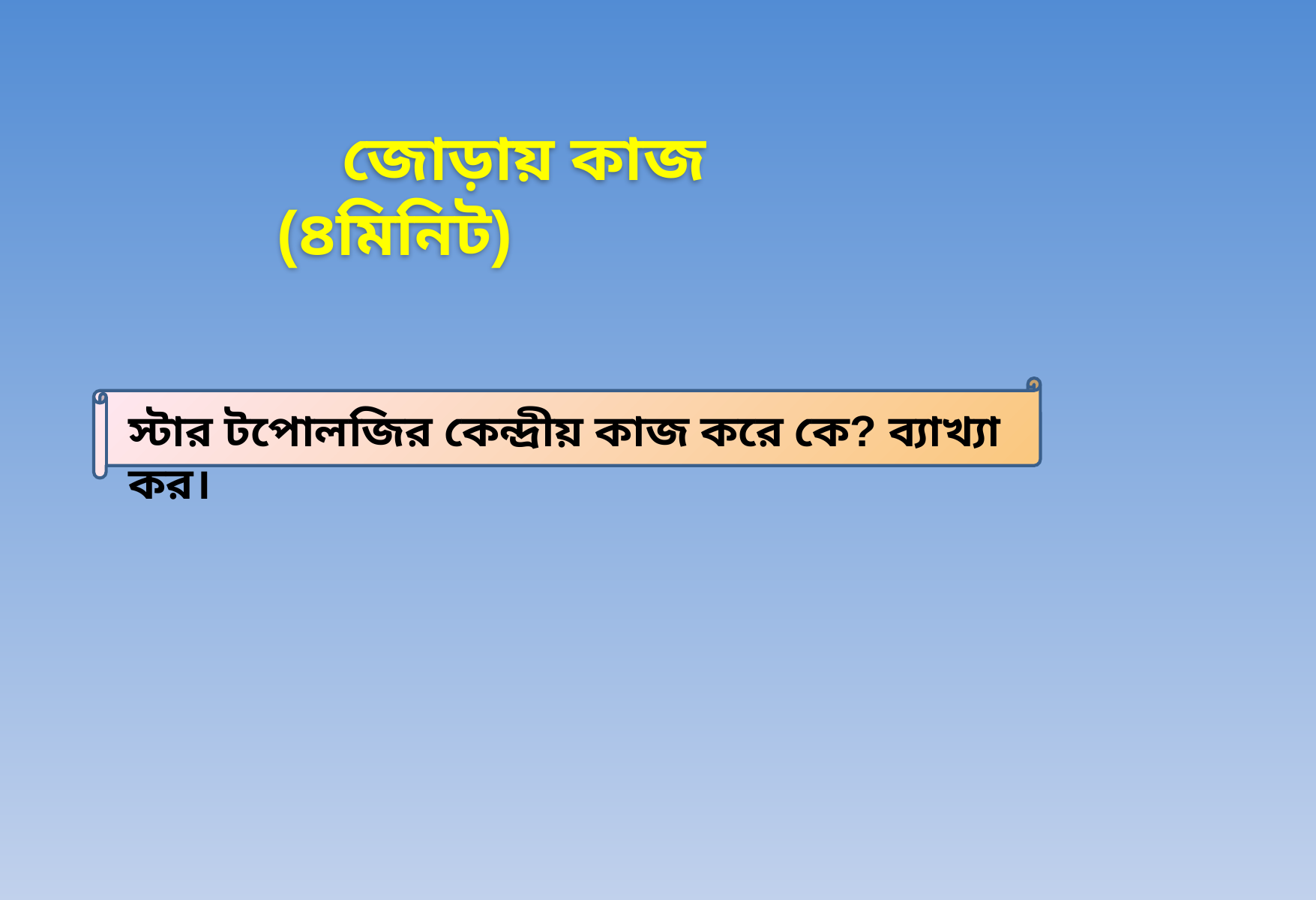

জোড়ায় কাজ (৪মিনিট)

স্টার টপোলজির কেন্দ্রীয় কাজ করে কে? ব্যাখ্যা কর।